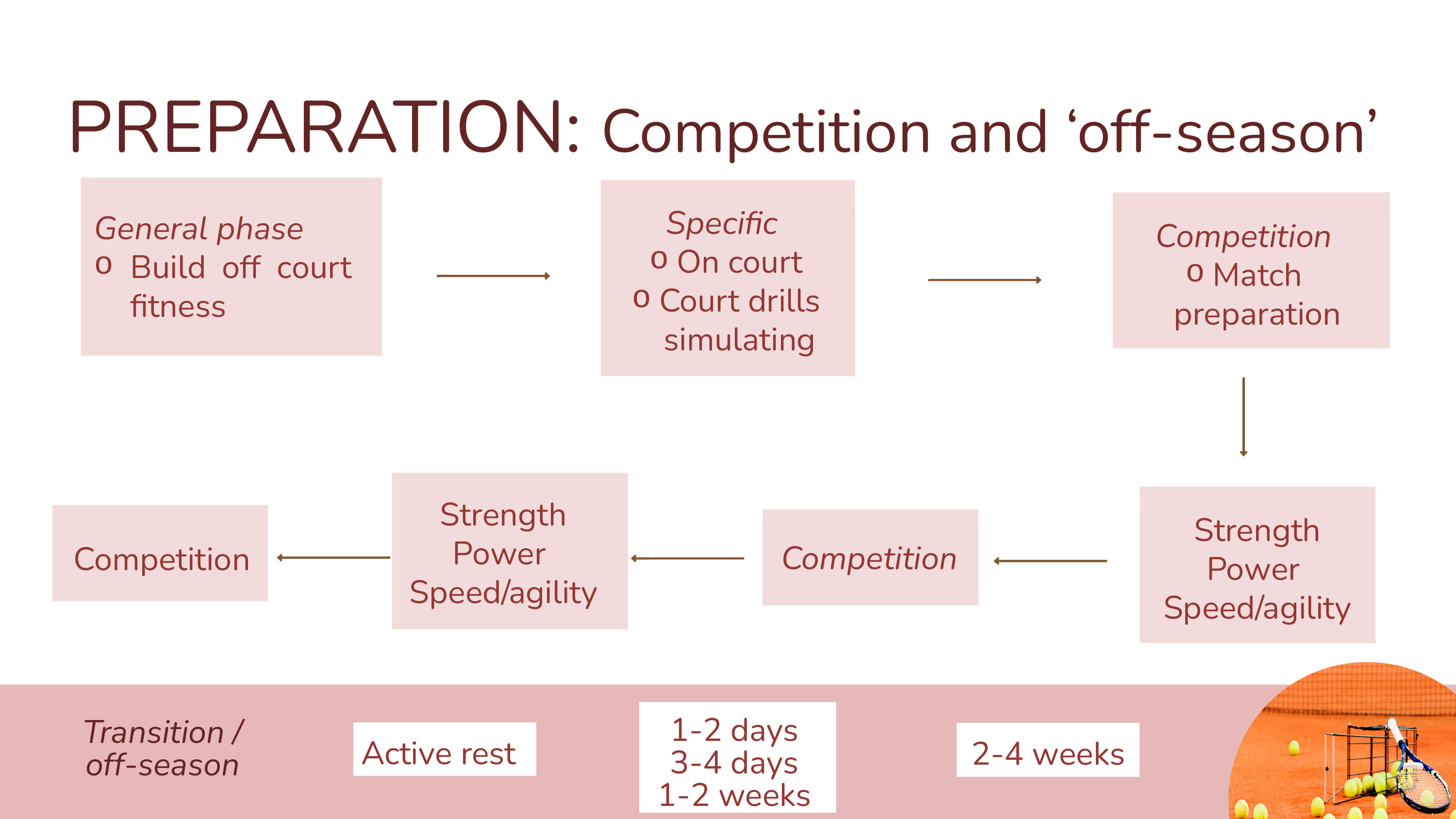

PREPARATION: Competition and ‘off-season’

Specific
On court
Court drills simulating
General phase
Build off court fitness

Competition
Match preparation

Strength
Power
Speed/agility

Strength
Power
Speed/agility

Competition
Competition

1-2 days
3-4 days
1-2 weeks
Transition / off-season

Active rest
2-4 weeks